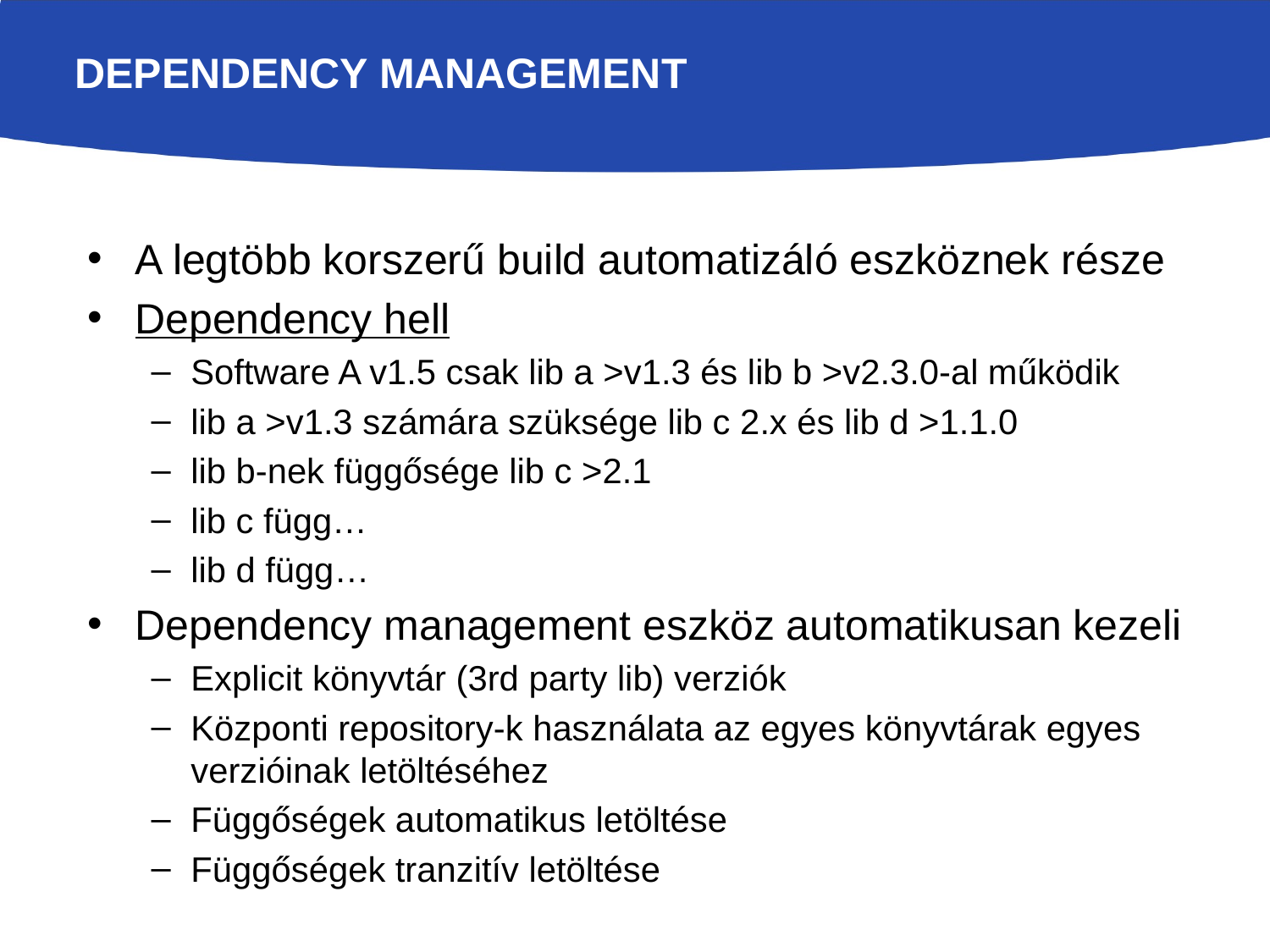

# Dependency management
A legtöbb korszerű build automatizáló eszköznek része
Dependency hell
Software A v1.5 csak lib a >v1.3 és lib b >v2.3.0-al működik
lib a >v1.3 számára szüksége lib c 2.x és lib d >1.1.0
lib b-nek függősége lib c >2.1
lib c függ…
lib d függ…
Dependency management eszköz automatikusan kezeli
Explicit könyvtár (3rd party lib) verziók
Központi repository-k használata az egyes könyvtárak egyes verzióinak letöltéséhez
Függőségek automatikus letöltése
Függőségek tranzitív letöltése